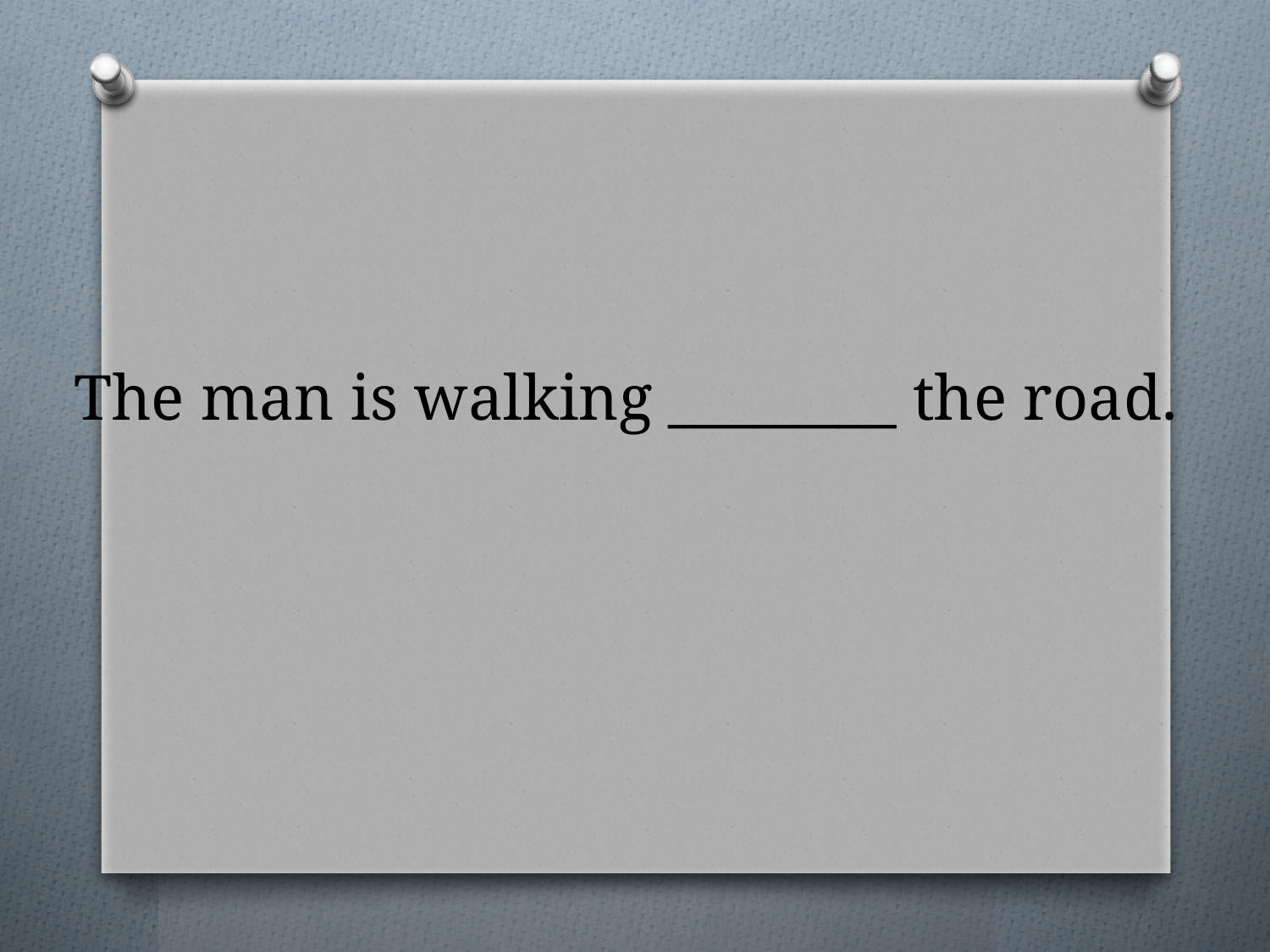

# The man is walking ________ the road.